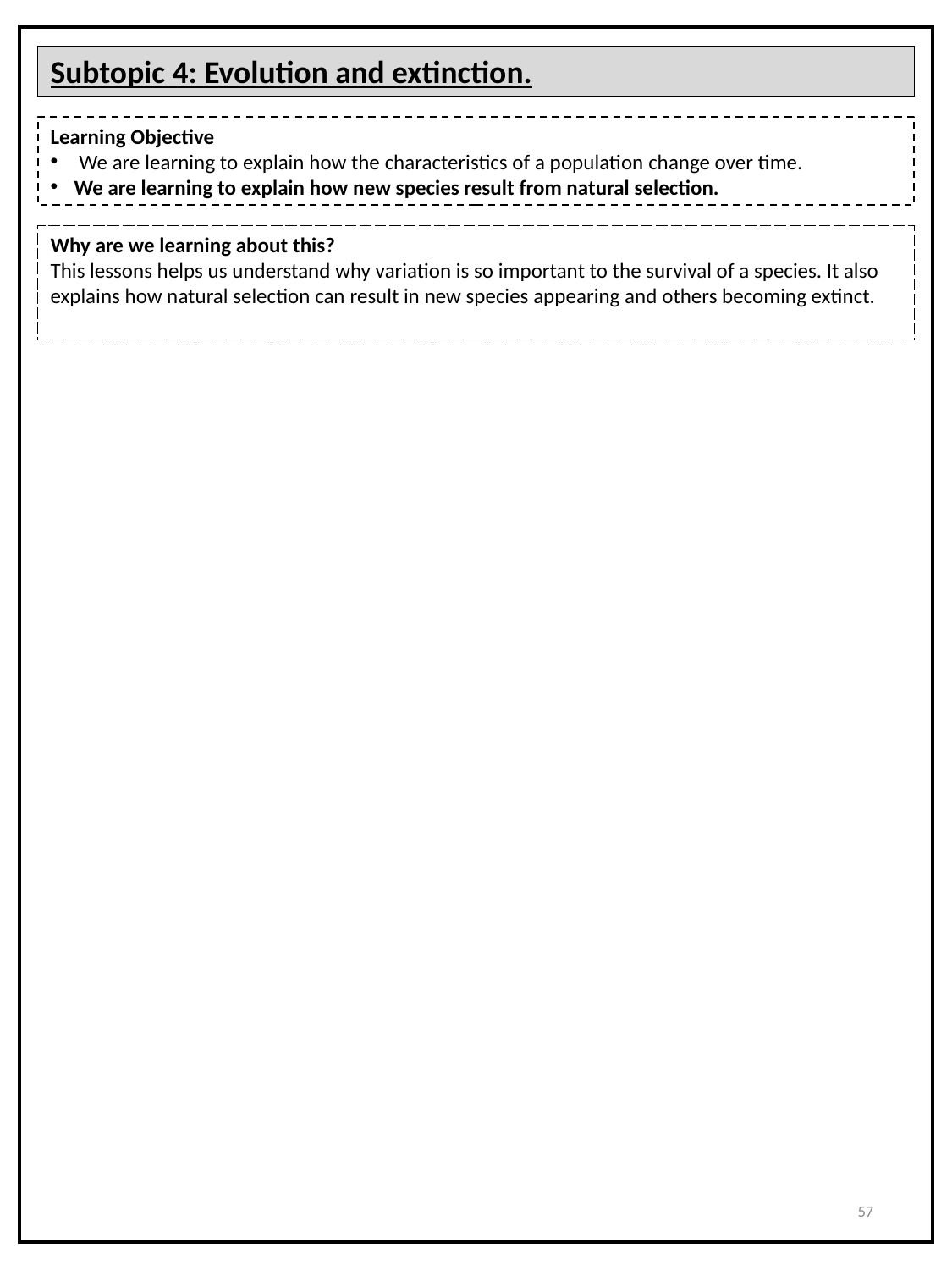

Subtopic 4: Evolution and extinction.
Learning Objective
 We are learning to explain how the characteristics of a population change over time.
We are learning to explain how new species result from natural selection.
Why are we learning about this?
This lessons helps us understand why variation is so important to the survival of a species. It also explains how natural selection can result in new species appearing and others becoming extinct.

57